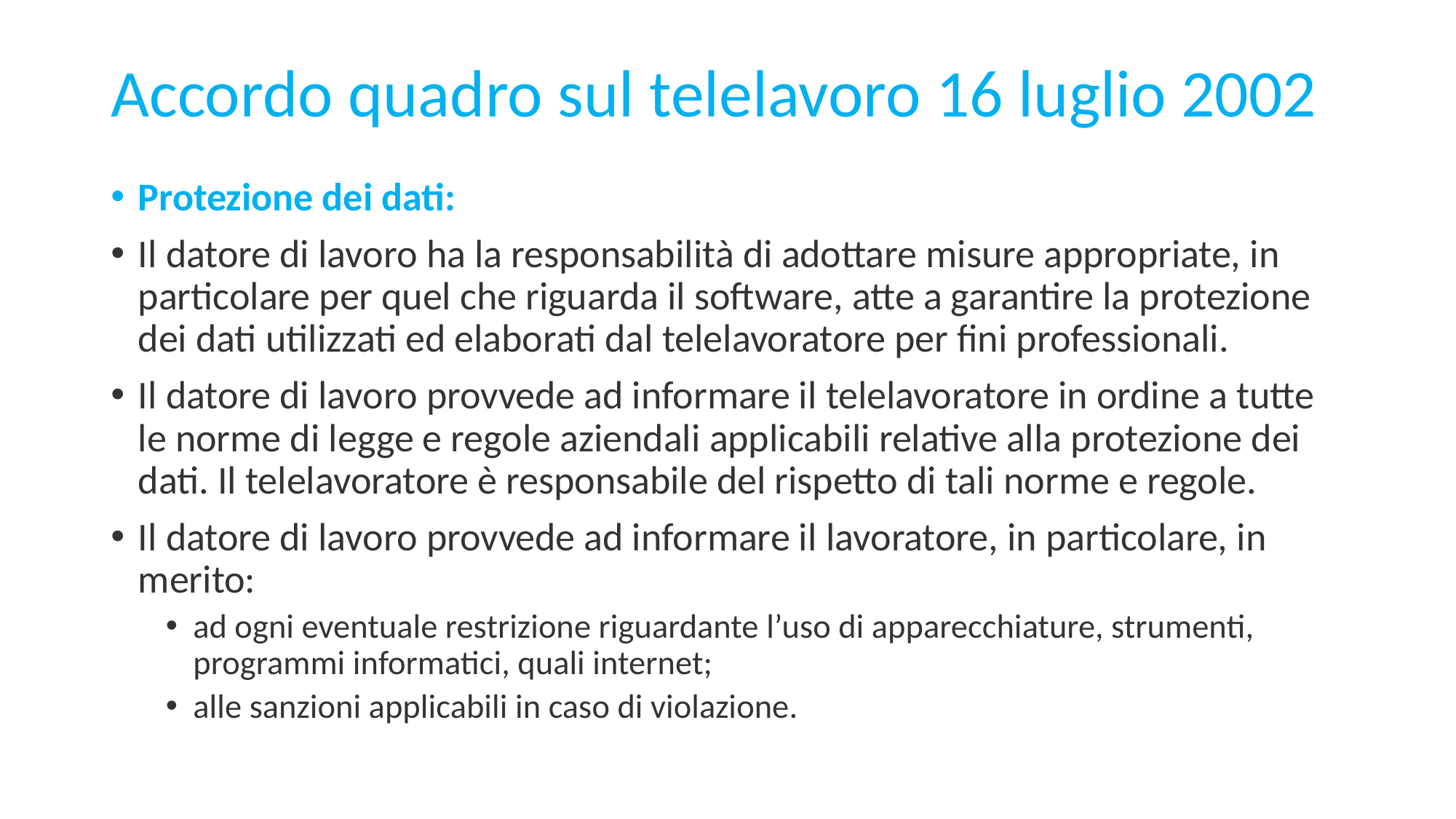

# Accordo quadro sul telelavoro 16 luglio 2002
Protezione dei dati:
Il datore di lavoro ha la responsabilità di adottare misure appropriate, in particolare per quel che riguarda il software, atte a garantire la protezione dei dati utilizzati ed elaborati dal telelavoratore per fini professionali.
Il datore di lavoro provvede ad informare il telelavoratore in ordine a tutte le norme di legge e regole aziendali applicabili relative alla protezione dei dati. Il telelavoratore è responsabile del rispetto di tali norme e regole.
Il datore di lavoro provvede ad informare il lavoratore, in particolare, in merito:
ad ogni eventuale restrizione riguardante l’uso di apparecchiature, strumenti, programmi informatici, quali internet;
alle sanzioni applicabili in caso di violazione.